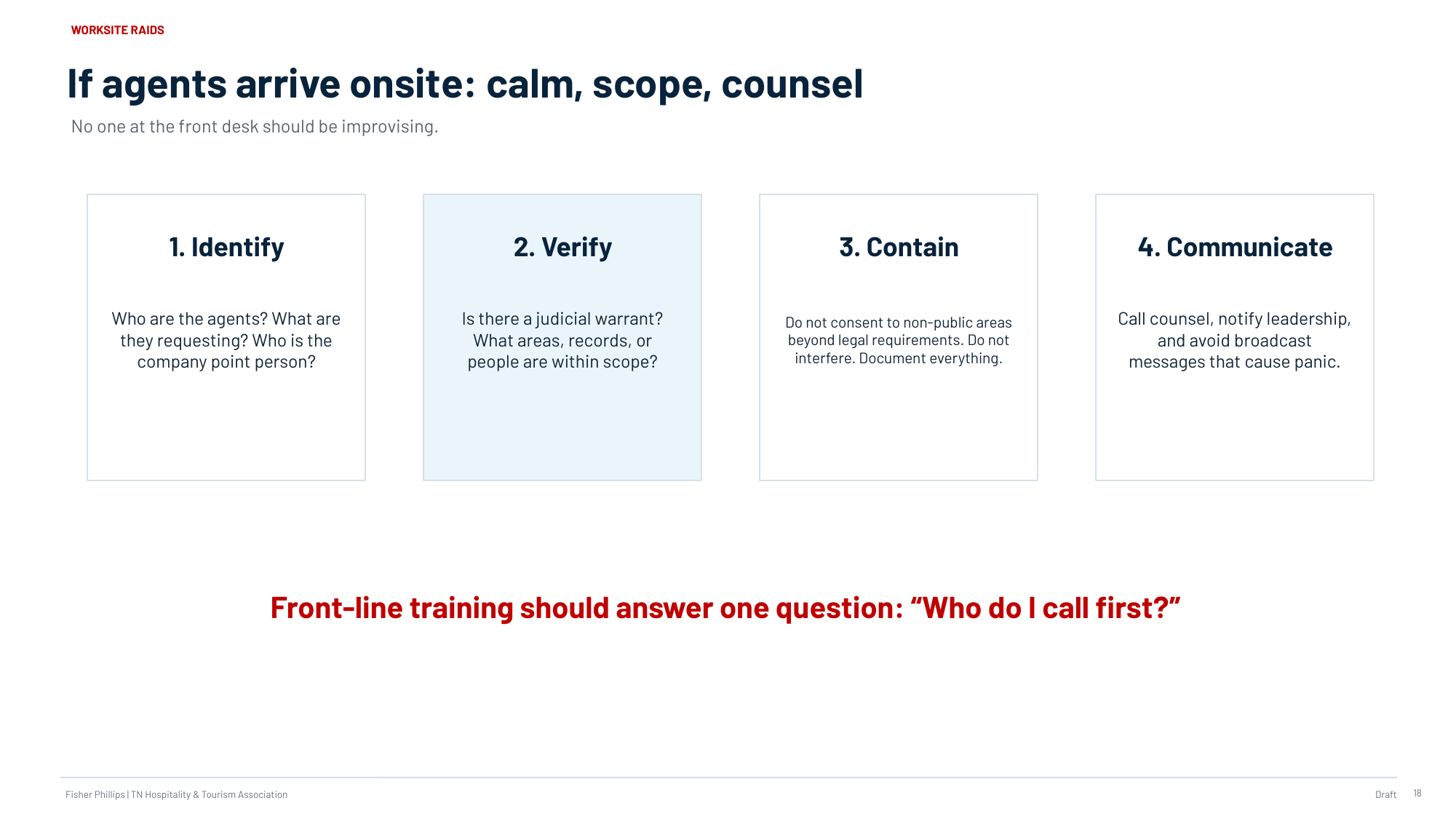

WORKSITE RAIDS
If agents arrive onsite: calm, scope, counsel
No one at the front desk should be improvising.

1. Identify
2. Verify
3. Contain
4. Communicate
Who are the agents? What are they requesting? Who is the company point person?
Is there a judicial warrant? What areas, records, or people are within scope?
Do not consent to non-public areas beyond legal requirements. Do not interfere. Document everything.
Call counsel, notify leadership, and avoid broadcast messages that cause panic.
Front-line training should answer one question: “Who do I call first?”
18